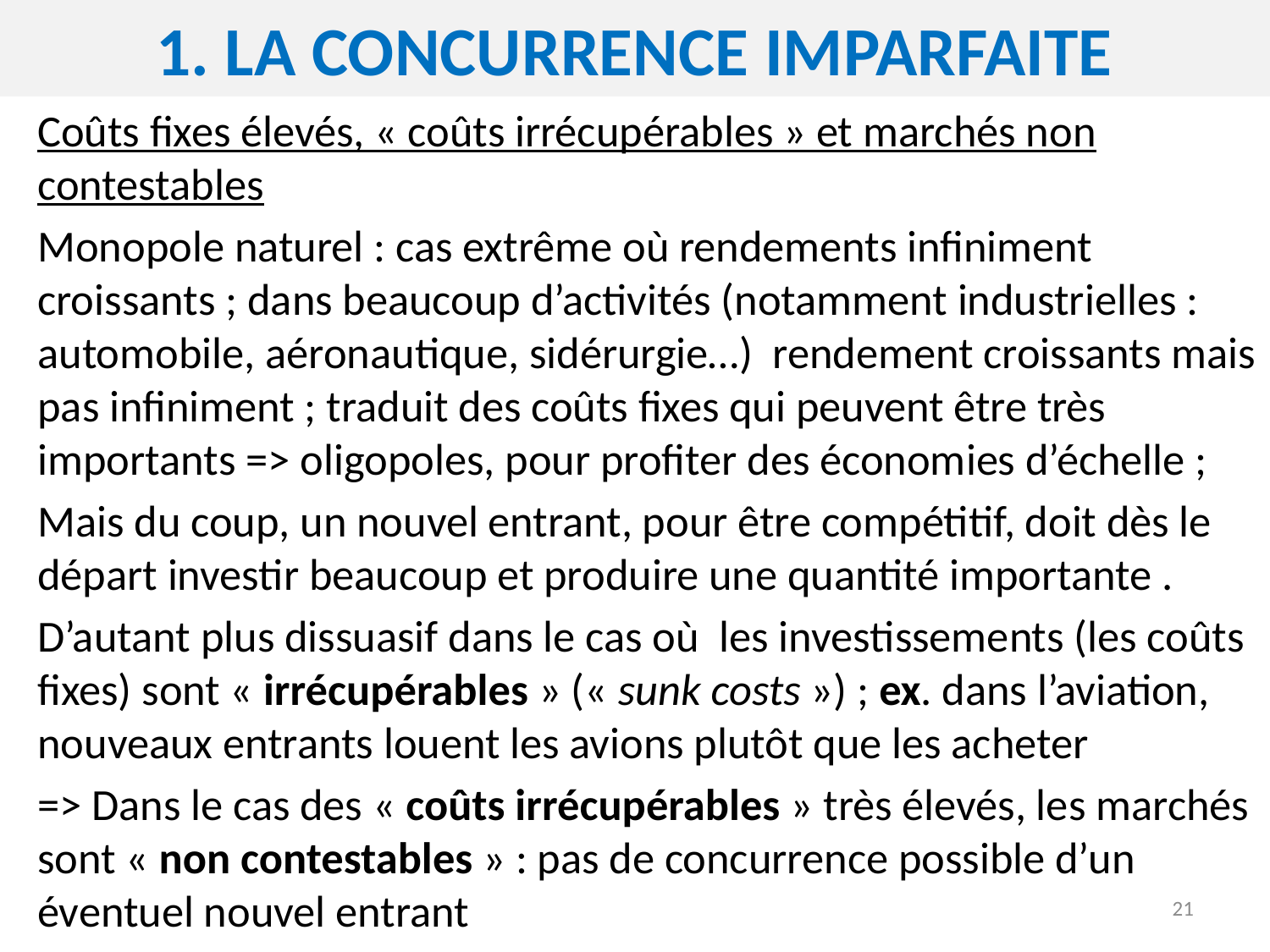

# 1. demande et offre en fonction du prix
1. La concurrence imparfaite
Coûts fixes élevés, « coûts irrécupérables » et marchés non contestables
Monopole naturel : cas extrême où rendements infiniment croissants ; dans beaucoup d’activités (notamment industrielles : automobile, aéronautique, sidérurgie…)  rendement croissants mais pas infiniment ; traduit des coûts fixes qui peuvent être très importants => oligopoles, pour profiter des économies d’échelle ;
Mais du coup, un nouvel entrant, pour être compétitif, doit dès le départ investir beaucoup et produire une quantité importante .
D’autant plus dissuasif dans le cas où  les investissements (les coûts fixes) sont « irrécupérables » (« sunk costs ») ; ex. dans l’aviation, nouveaux entrants louent les avions plutôt que les acheter
=> Dans le cas des « coûts irrécupérables » très élevés, les marchés sont « non contestables » : pas de concurrence possible d’un éventuel nouvel entrant

21